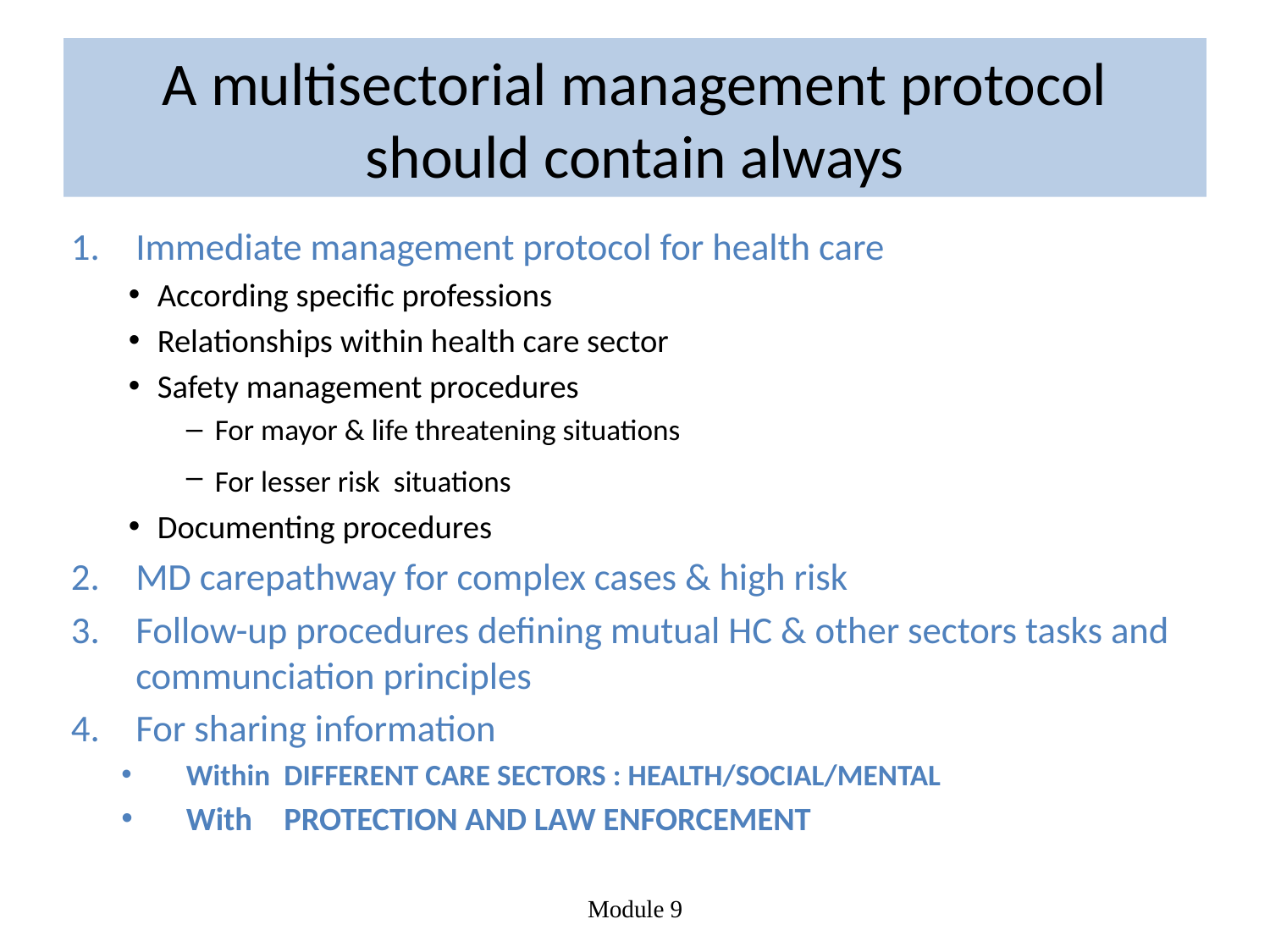

# A multisectorial management protocol should contain always
Immediate management protocol for health care
According specific professions
Relationships within health care sector
Safety management procedures
For mayor & life threatening situations
For lesser risk  situations
Documenting procedures
MD carepathway for complex cases & high risk
Follow-up procedures defining mutual HC & other sectors tasks and communciation principles
For sharing information
Within 	DIFFERENT CARE SECTORS : HEALTH/SOCIAL/MENTAL
With  	PROTECTION AND LAW ENFORCEMENT

Module 9